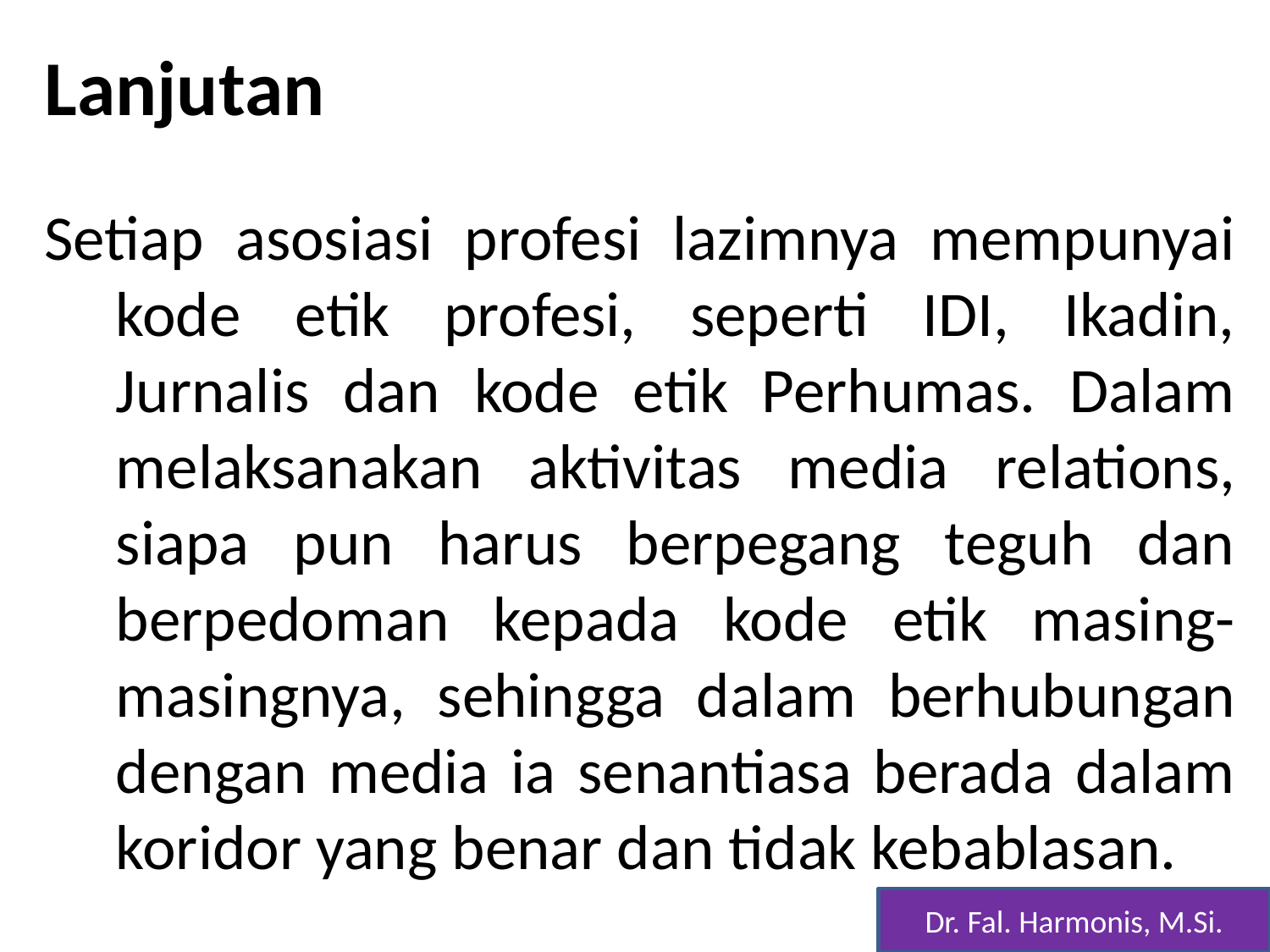

# Lanjutan
Setiap asosiasi profesi lazimnya mempunyai kode etik profesi, seperti IDI, Ikadin, Jurnalis dan kode etik Perhumas. Dalam melaksanakan aktivitas media relations, siapa pun harus berpegang teguh dan berpedoman kepada kode etik masing-masingnya, sehingga dalam berhubungan dengan media ia senantiasa berada dalam koridor yang benar dan tidak kebablasan.
Dr. Fal. Harmonis, M.Si.